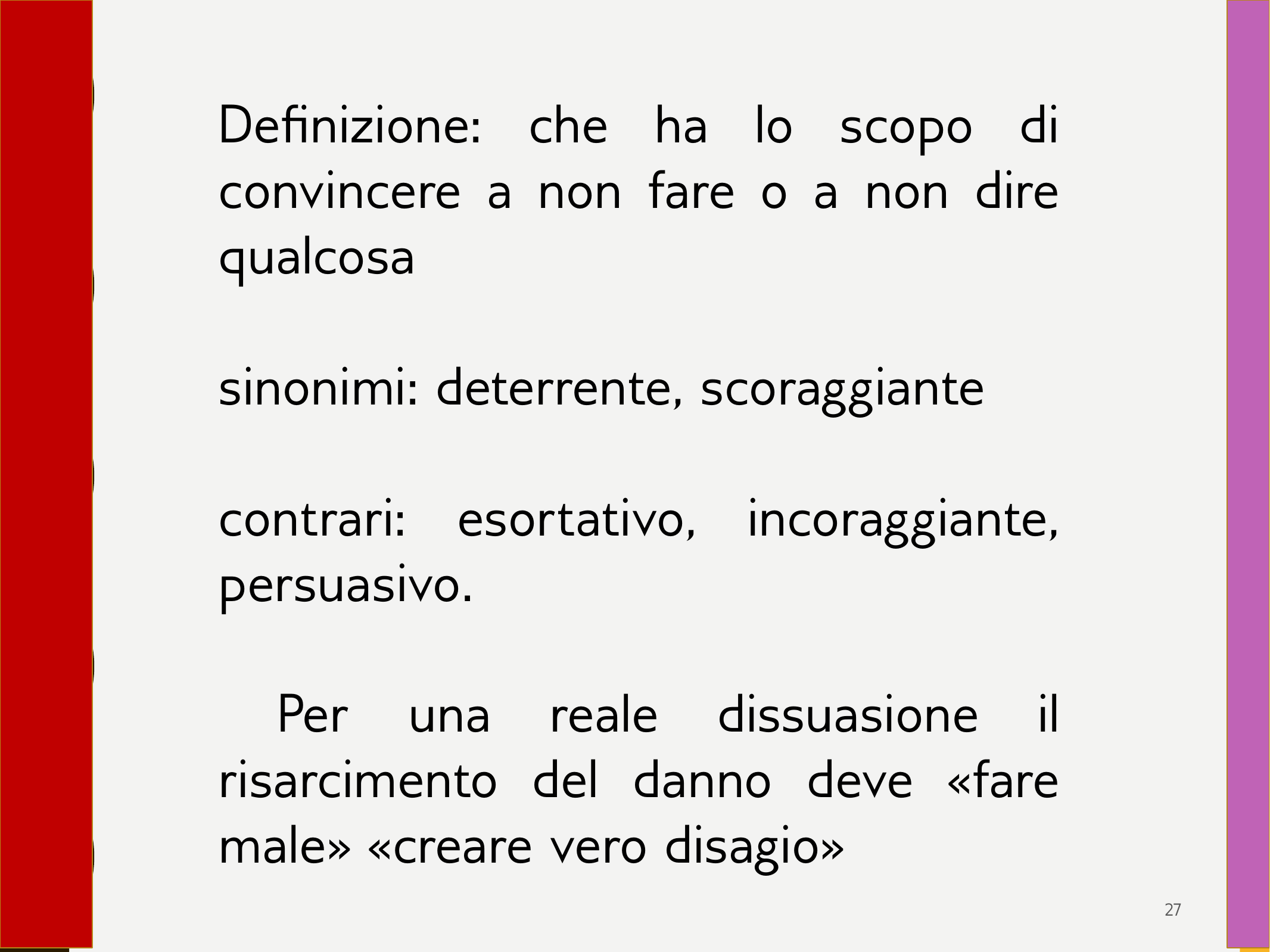

Definizione: che ha lo scopo di convincere a non fare o a non dire qualcosa

sinonimi: deterrente, scoraggiante

contrari: esortativo, incoraggiante, persuasivo.

 Per una reale dissuasione il risarcimento del danno deve «fare male» «creare vero disagio»
27